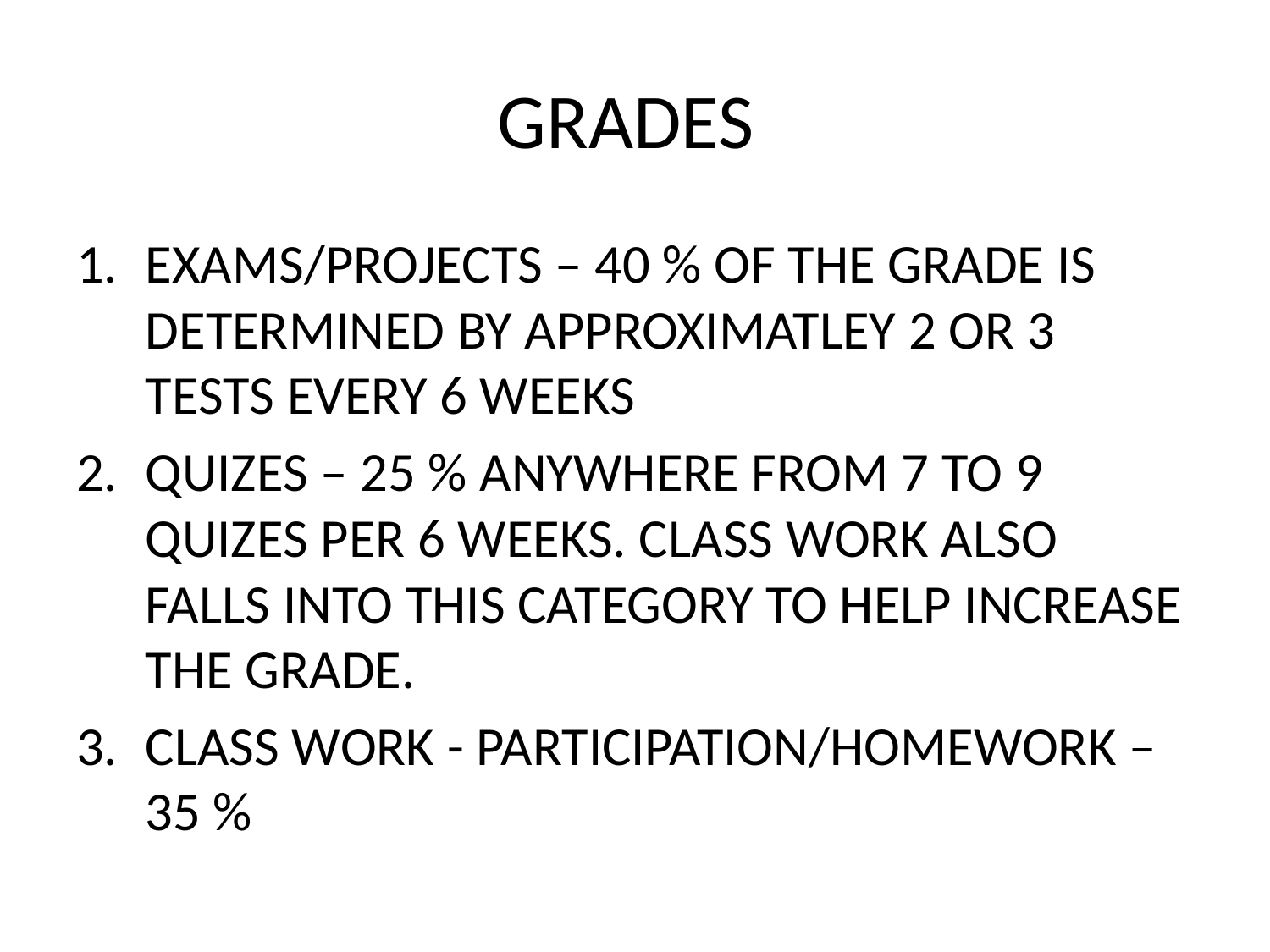

# GRADES
EXAMS/PROJECTS – 40 % OF THE GRADE IS DETERMINED BY APPROXIMATLEY 2 OR 3 TESTS EVERY 6 WEEKS
QUIZES – 25 % ANYWHERE FROM 7 TO 9 QUIZES PER 6 WEEKS. CLASS WORK ALSO FALLS INTO THIS CATEGORY TO HELP INCREASE THE GRADE.
CLASS WORK - PARTICIPATION/HOMEWORK – 35 %